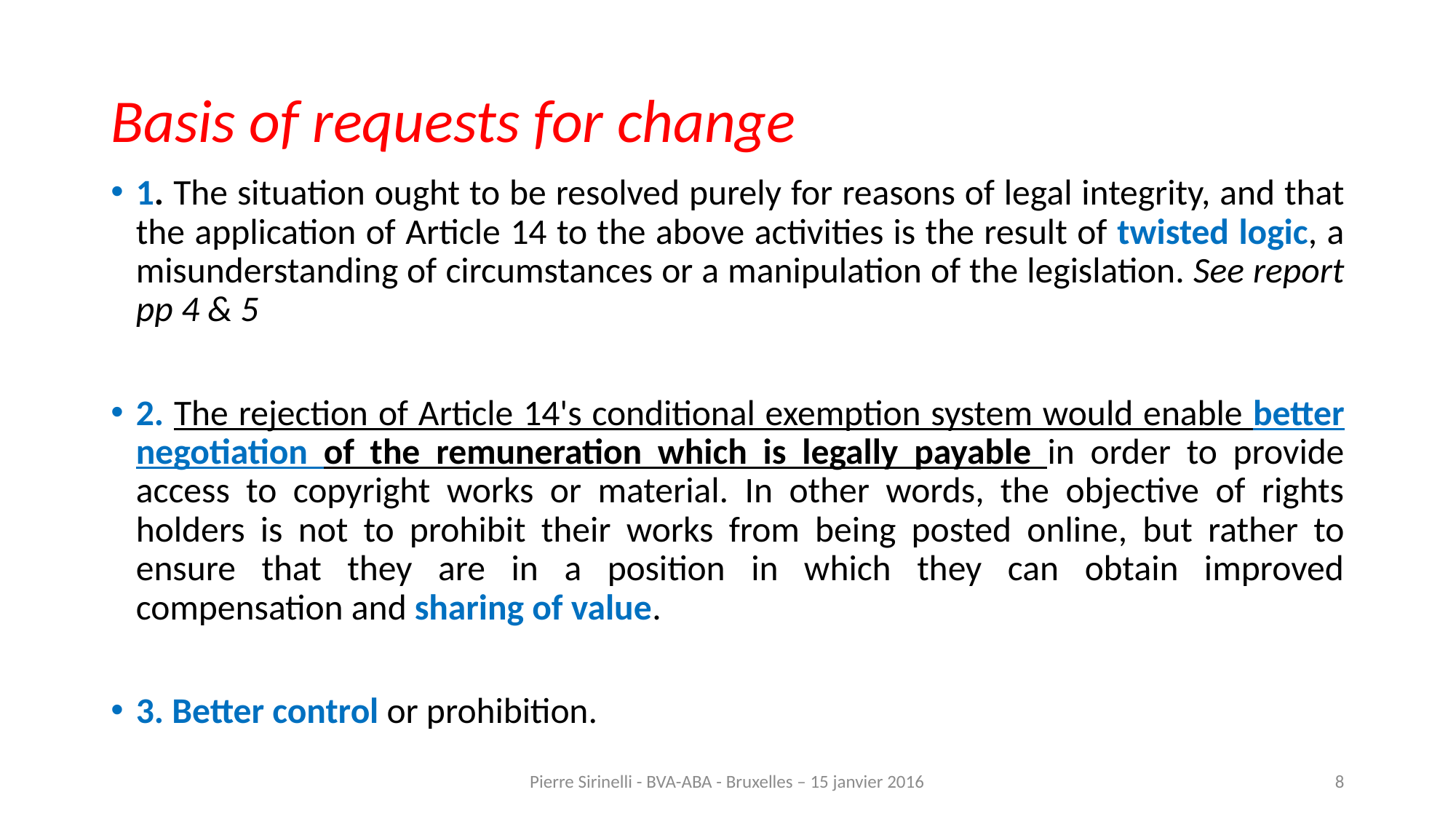

# Basis of requests for change
1. The situation ought to be resolved purely for reasons of legal integrity, and that the application of Article 14 to the above activities is the result of twisted logic, a misunderstanding of circumstances or a manipulation of the legislation. See report pp 4 & 5

2. The rejection of Article 14's conditional exemption system would enable better negotiation of the remuneration which is legally payable in order to provide access to copyright works or material. In other words, the objective of rights holders is not to prohibit their works from being posted online, but rather to ensure that they are in a position in which they can obtain improved compensation and sharing of value.

3. Better control or prohibition.

Pierre Sirinelli - BVA-ABA - Bruxelles – 15 janvier 2016
8